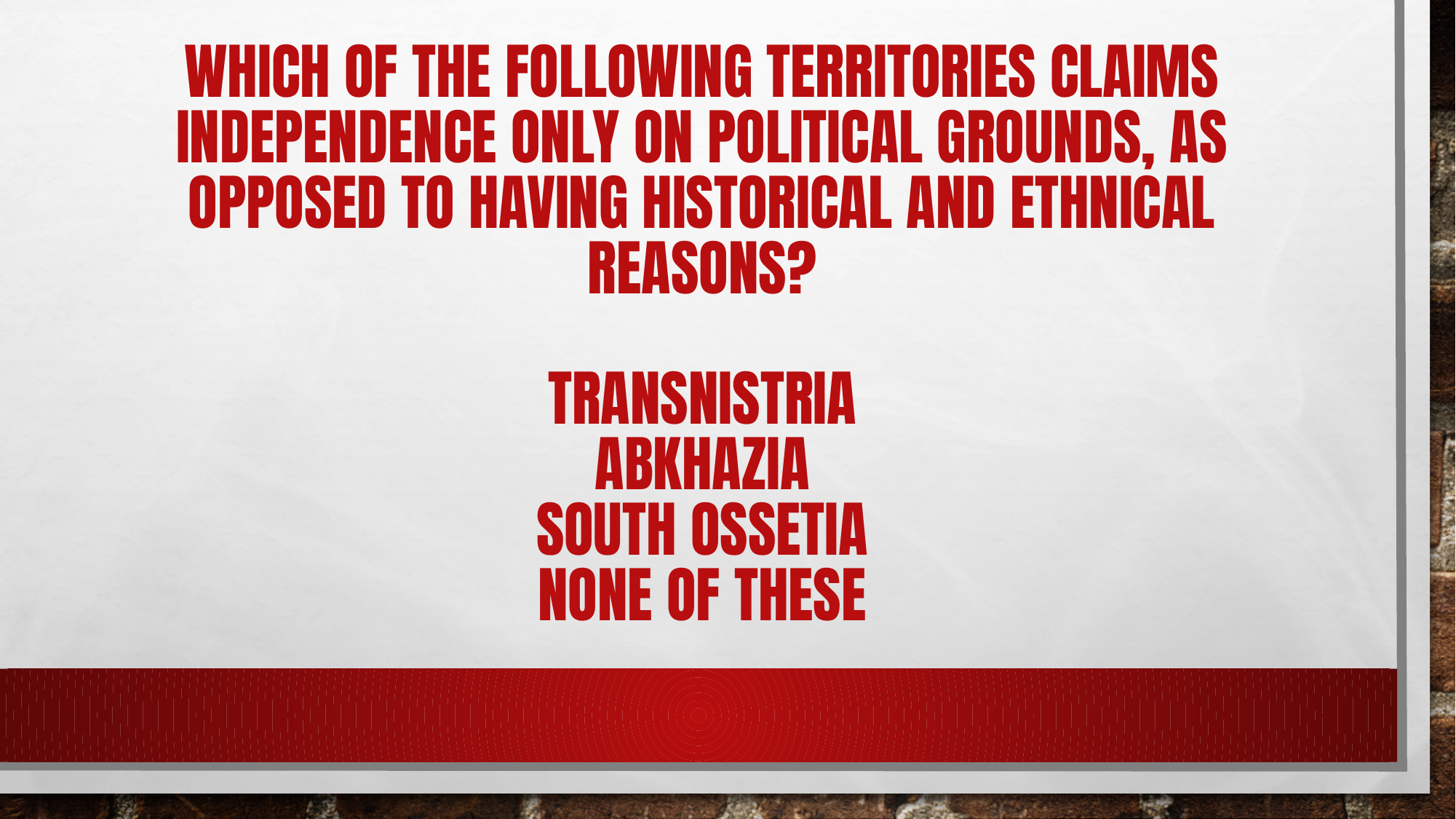

# Which of the following territories claims independence only on political grounds, as opposed to having historical and ethnical reasons? transnistria Abkhazia south ossetia none of these